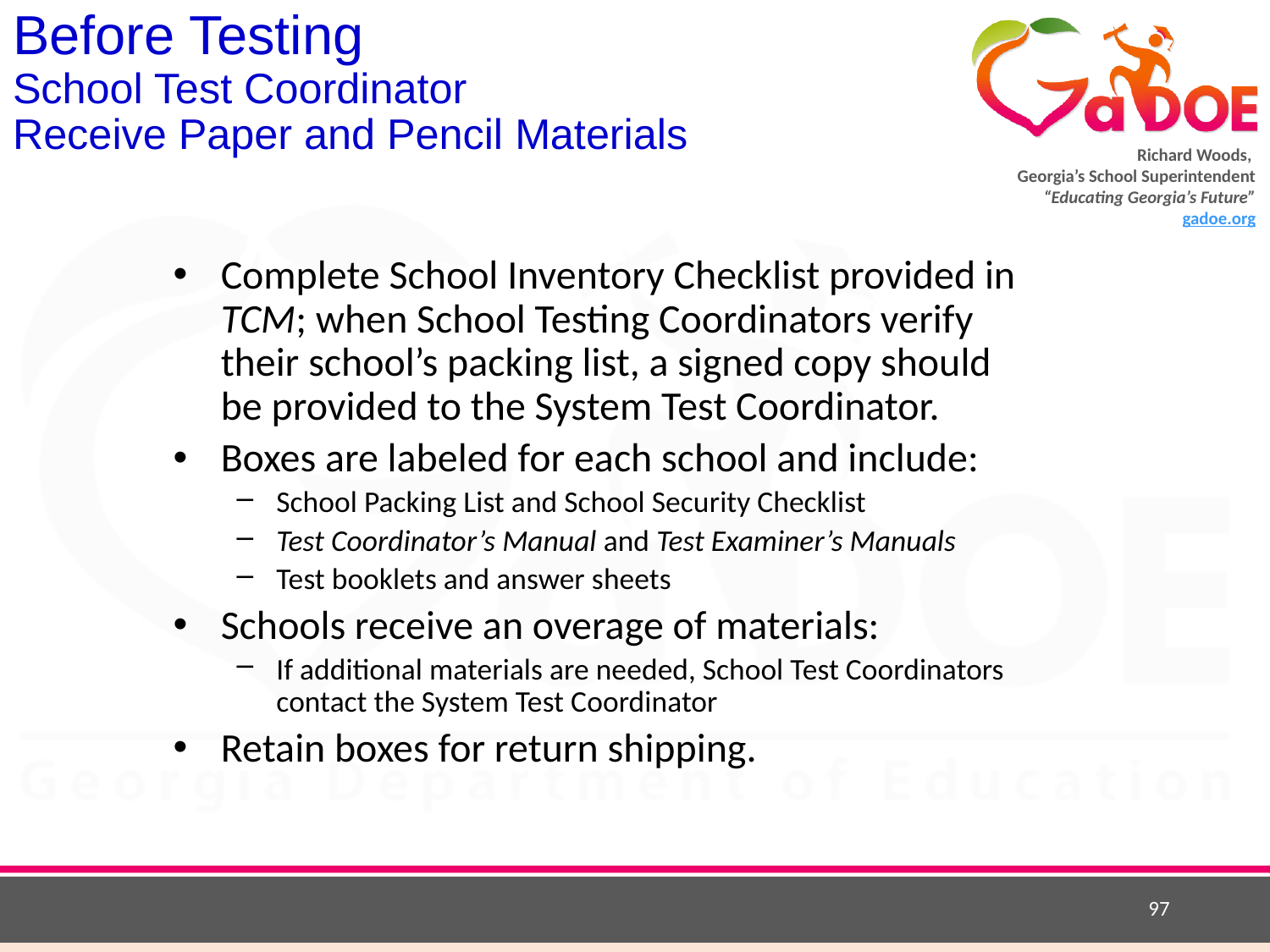

# Before Testing School Test Coordinator Receive Paper and Pencil Materials
Complete School Inventory Checklist provided in TCM; when School Testing Coordinators verify their school’s packing list, a signed copy should be provided to the System Test Coordinator.
Boxes are labeled for each school and include:
School Packing List and School Security Checklist
Test Coordinator’s Manual and Test Examiner’s Manuals
Test booklets and answer sheets
Schools receive an overage of materials:
If additional materials are needed, School Test Coordinators contact the System Test Coordinator
Retain boxes for return shipping.

97